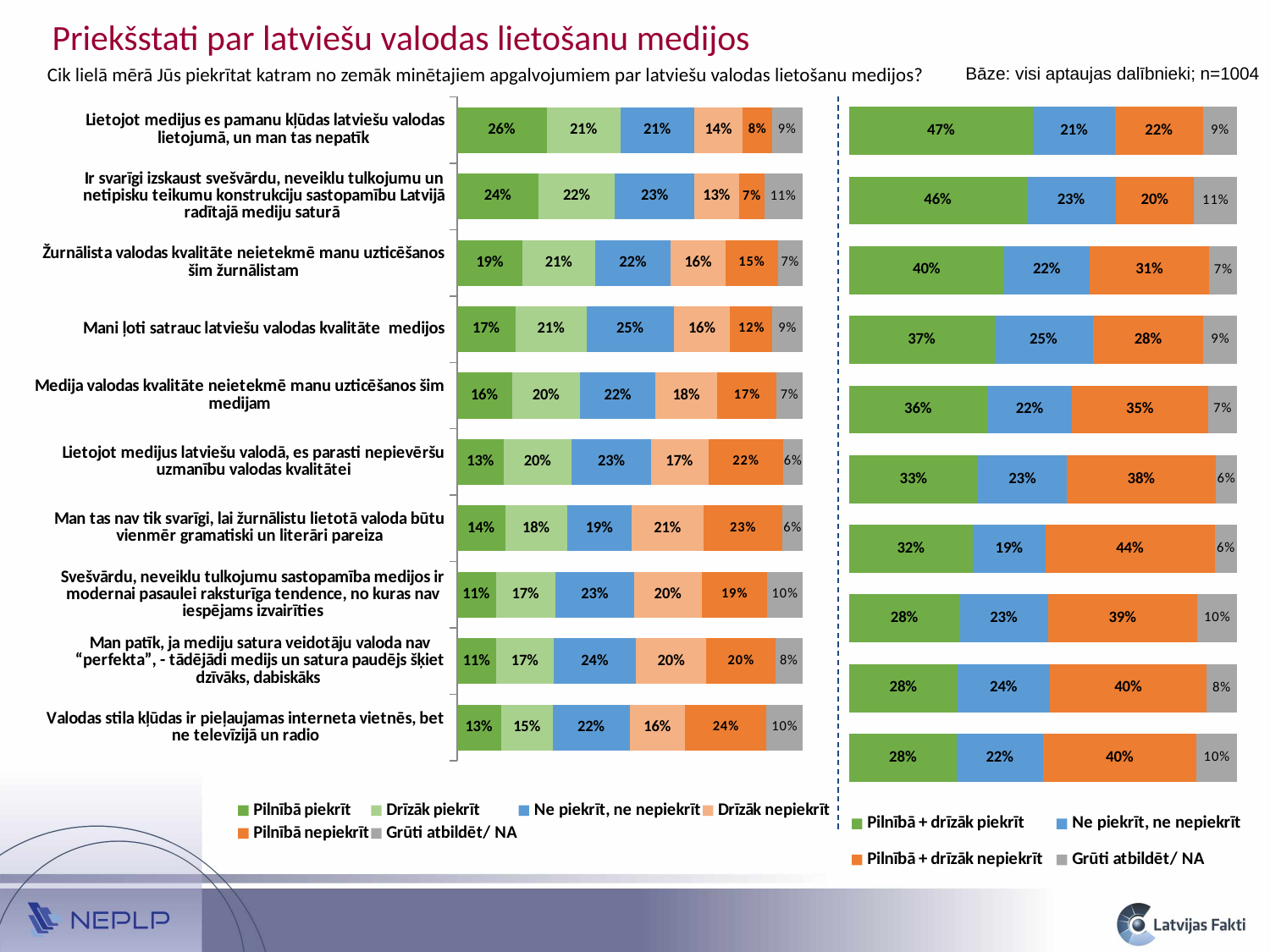

Priekšstati par latviešu valodas lietošanu medijos
Bāze: visi aptaujas dalībnieki; n=1004
Cik lielā mērā Jūs piekrītat katram no zemāk minētajiem apgalvojumiem par latviešu valodas lietošanu medijos?

### Chart

| Category | Pilnībā piekrīt | Drīzāk piekrīt | Ne piekrīt, ne nepiekrīt | Drīzāk nepiekrīt | Pilnībā nepiekrīt | Grūti atbildēt/ NA |
|---|---|---|---|---|---|---|
| Valodas stila kļūdas ir pieļaujamas interneta vietnēs, bet ne televīzijā un radio | 0.12775573937474916 | 0.14969940805269774 | 0.22191017216281977 | 0.16140717966329243 | 0.23515003065482273 | 0.1040774700916149 |
| Man patīk, ja mediju satura veidotāju valoda nav “perfekta”, - tādējādi medijs un satura paudējs šķiet dzīvāks, dabiskāks  | 0.11342718818424037 | 0.16545189595739662 | 0.23898325835832357 | 0.20411174618936812 | 0.1988674265947373 | 0.07915848471593087 |
| Svešvārdu, neveiklu tulkojumu sastopamība medijos ir modernai pasaulei raksturīga tendence, no kuras nav iespējams izvairīties | 0.11232162670436371 | 0.1726070225318325 | 0.22740075758242498 | 0.19598945837872114 | 0.1895910958446548 | 0.10209003895799959 |
| Man tas nav tik svarīgi, lai žurnālistu lietotā valoda būtu vienmēr gramatiski un literāri pareiza | 0.13986523193198125 | 0.17867903699373186 | 0.18785855334874998 | 0.20637942600775885 | 0.22930567356057388 | 0.057912078157200855 |
| Lietojot medijus latviešu valodā, es parasti nepievēršu uzmanību valodas kvalitātei | 0.13492300592359513 | 0.1971944462501893 | 0.22930772104521424 | 0.16566527190740646 | 0.2177002362723162 | 0.05520931860127556 |
| Medija valodas kvalitāte neietekmē manu uzticēšanos šim medijam | 0.15926673305755434 | 0.19641970946437454 | 0.21941655254593964 | 0.17801107287064627 | 0.17201971994248716 | 0.07486621211899472 |
| Mani ļoti satrauc latviešu valodas kvalitāte  medijos | 0.16904148359454932 | 0.2052604941762916 | 0.25396967191330394 | 0.16233914931365578 | 0.12250088206737225 | 0.08688831893482377 |
| Žurnālista valodas kvalitāte neietekmē manu uzticēšanos šim žurnālistam | 0.19011210797799152 | 0.20935325138631117 | 0.21961421374984483 | 0.1580410148899761 | 0.15169010703978847 | 0.07118930495608458 |
| Ir svarīgi izskaust svešvārdu, neveiklu tulkojumu un netipisku teikumu konstrukciju sastopamību Latvijā radītajā mediju saturā  | 0.2363173418521922 | 0.22082551312176438 | 0.23001996388867874 | 0.12954681080226307 | 0.07247708208326742 | 0.11081328825183093 |
| Lietojot medijus es pamanu kļūdas latviešu valodas lietojumā, un man tas nepatīk  | 0.25955430888823455 | 0.21384297729513105 | 0.21299198895868143 | 0.14098414247364513 | 0.08393946356086474 | 0.08868711882343978 |

### Chart

| Category | Pilnībā + drīzāk piekrīt | Ne piekrīt, ne nepiekrīt | Pilnībā + drīzāk nepiekrīt | Grūti atbildēt/ NA |
|---|---|---|---|---|
| Valodas stila kļūdas ir pieļaujamas interneta vietnēs, bet ne televīzijā un radio | 0.2774551474274469 | 0.22191017216281977 | 0.3965572103181152 | 0.1040774700916149 |
| Man patīk, ja mediju satura veidotāju valoda nav “perfekta”, - tādējādi medijs un satura paudējs šķiet dzīvāks, dabiskāks  | 0.278879084141637 | 0.23898325835832357 | 0.40297917278410544 | 0.07915848471593087 |
| Svešvārdu, neveiklu tulkojumu sastopamība medijos ir modernai pasaulei raksturīga tendence, no kuras nav iespējams izvairīties | 0.2849286492361962 | 0.22740075758242498 | 0.38558055422337595 | 0.10209003895799959 |
| Man tas nav tik svarīgi, lai žurnālistu lietotā valoda būtu vienmēr gramatiski un literāri pareiza | 0.3185442689257131 | 0.18785855334874998 | 0.43568509956833273 | 0.057912078157200855 |
| Lietojot medijus latviešu valodā, es parasti nepievēršu uzmanību valodas kvalitātei | 0.3321174521737844 | 0.22930772104521424 | 0.38336550817972265 | 0.05520931860127556 |
| Medija valodas kvalitāte neietekmē manu uzticēšanos šim medijam | 0.3556864425219289 | 0.21941655254593964 | 0.35003079281313343 | 0.07486621211899472 |
| Mani ļoti satrauc latviešu valodas kvalitāte  medijos | 0.37430197777084095 | 0.25396967191330394 | 0.28484003138102804 | 0.08688831893482377 |
| Žurnālista valodas kvalitāte neietekmē manu uzticēšanos šim žurnālistam | 0.3994653593643027 | 0.21961421374984483 | 0.3097311219297646 | 0.07118930495608458 |
| Ir svarīgi izskaust svešvārdu, neveiklu tulkojumu un netipisku teikumu konstrukciju sastopamību Latvijā radītajā mediju saturā  | 0.45714285497395657 | 0.23001996388867874 | 0.2020238928855305 | 0.11081328825183093 |
| Lietojot medijus es pamanu kļūdas latviešu valodas lietojumā, un man tas nepatīk  | 0.47339728618336563 | 0.21299198895868143 | 0.22492360603450987 | 0.08868711882343978 |